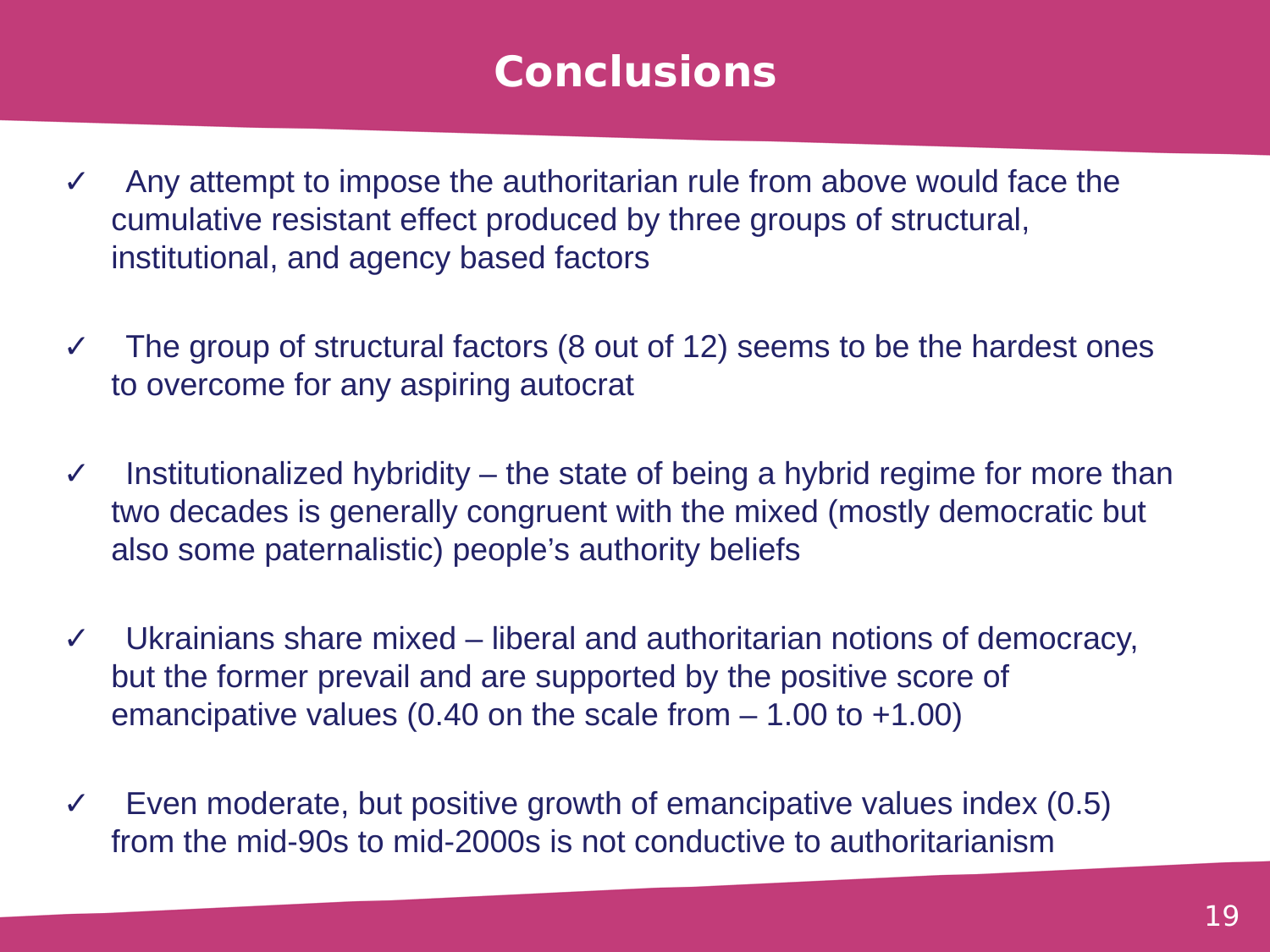

# Conclusions
✓    Any attempt to impose the authoritarian rule from above would face the cumulative resistant effect produced by three groups of structural, institutional, and agency based factors

✓    The group of structural factors (8 out of 12) seems to be the hardest ones to overcome for any aspiring autocrat

✓    Institutionalized hybridity – the state of being a hybrid regime for more than two decades is generally congruent with the mixed (mostly democratic but also some paternalistic) people’s authority beliefs

✓    Ukrainians share mixed – liberal and authoritarian notions of democracy, but the former prevail and are supported by the positive score of emancipative values (0.40 on the scale from – 1.00 to +1.00)

✓    Even moderate, but positive growth of emancipative values index (0.5) from the mid-90s to mid-2000s is not conductive to authoritarianism